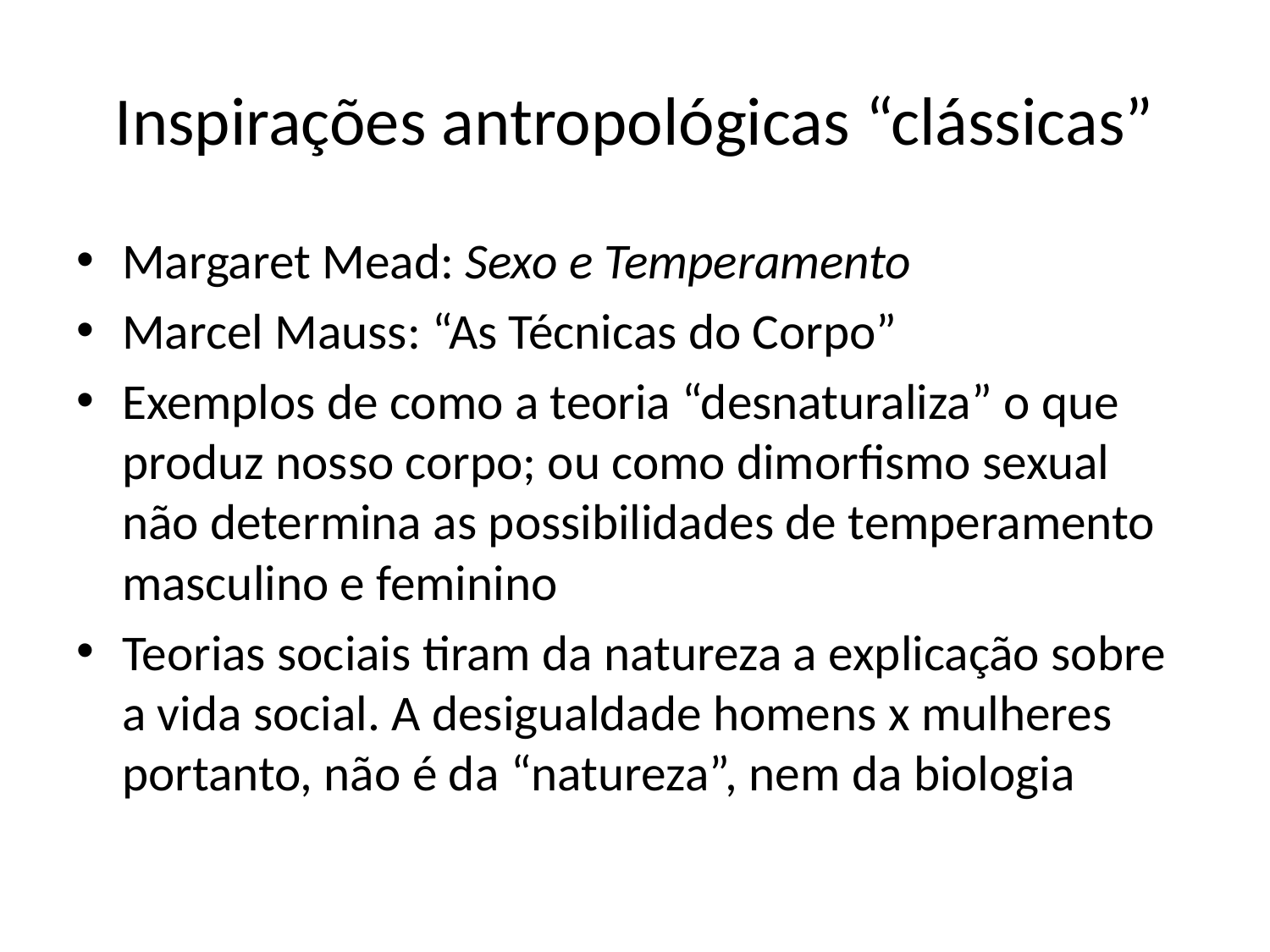

# Inspirações antropológicas “clássicas”
Margaret Mead: Sexo e Temperamento
Marcel Mauss: “As Técnicas do Corpo”
Exemplos de como a teoria “desnaturaliza” o que produz nosso corpo; ou como dimorfismo sexual não determina as possibilidades de temperamento masculino e feminino
Teorias sociais tiram da natureza a explicação sobre a vida social. A desigualdade homens x mulheres portanto, não é da “natureza”, nem da biologia